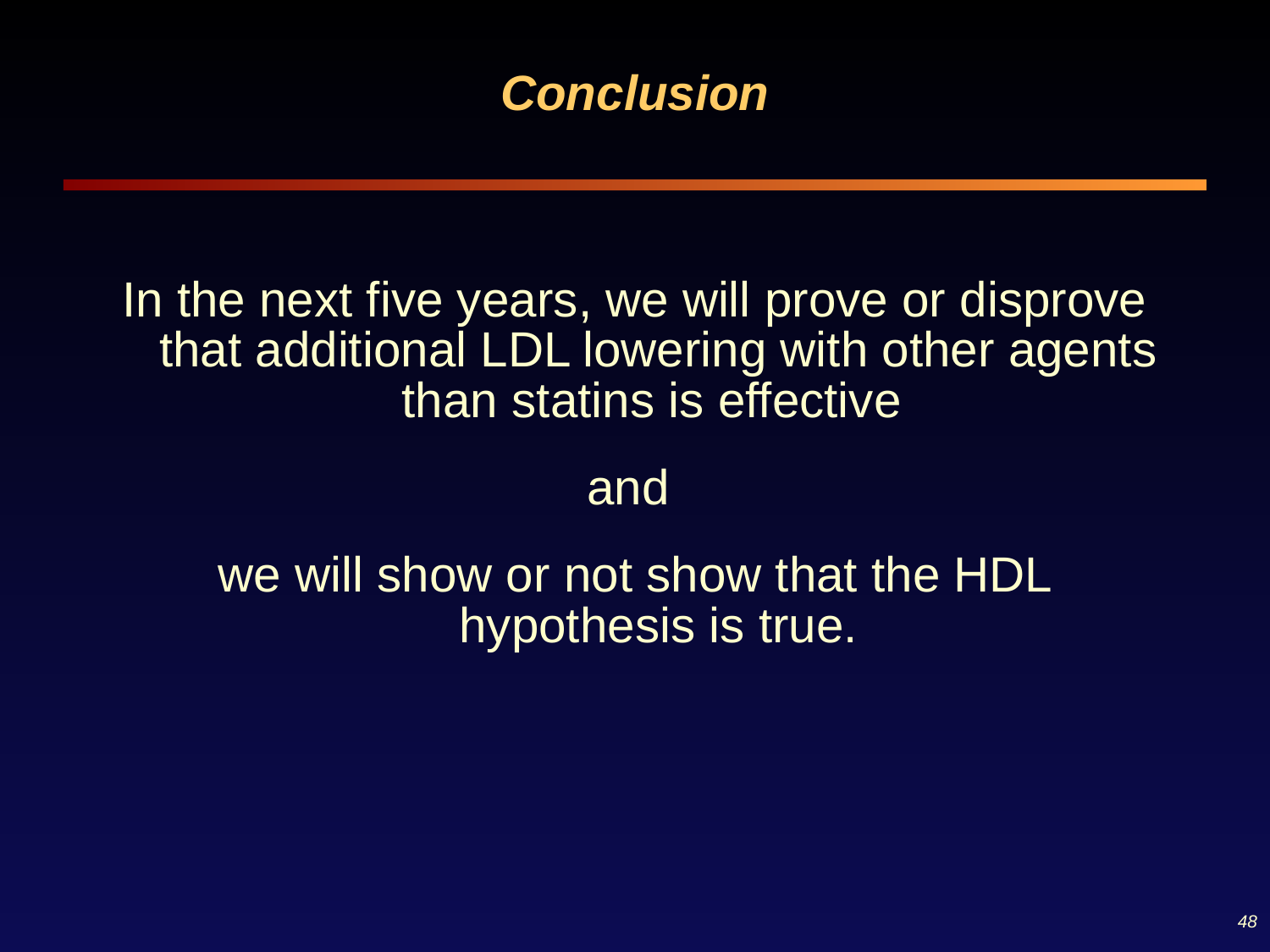

# Conclusion
In the next five years, we will prove or disprove that additional LDL lowering with other agents than statins is effective
and
we will show or not show that the HDL hypothesis is true.
48